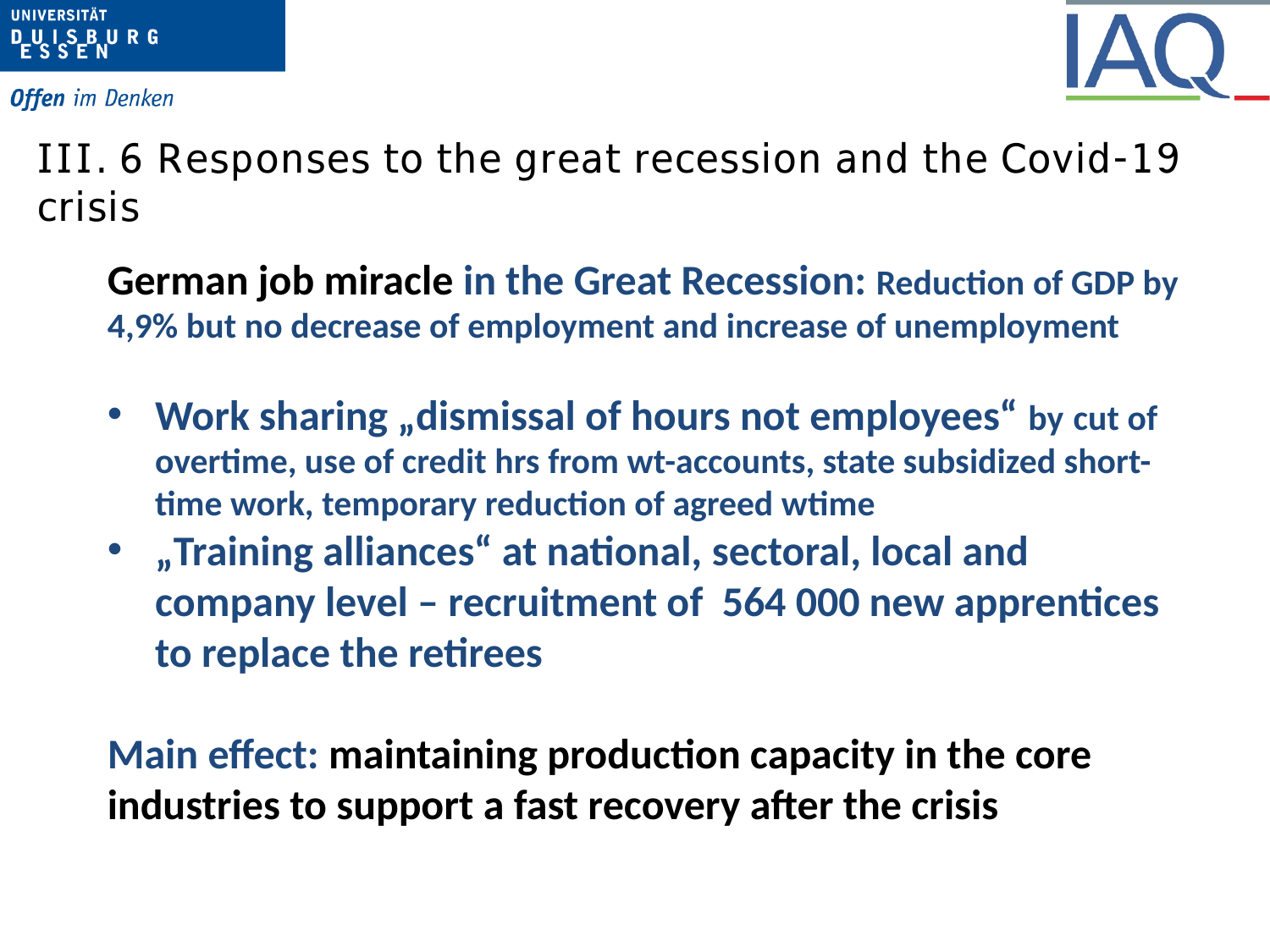

# III. 6 Responses to the great recession and the Covid-19 crisis
German job miracle in the Great Recession: Reduction of GDP by 4,9% but no decrease of employment and increase of unemployment

Work sharing „dismissal of hours not employees“ by cut of overtime, use of credit hrs from wt-accounts, state subsidized short-time work, temporary reduction of agreed wtime
„Training alliances“ at national, sectoral, local and company level – recruitment of  564 000 new apprentices to replace the retirees

Main effect: maintaining production capacity in the core industries to support a fast recovery after the crisis